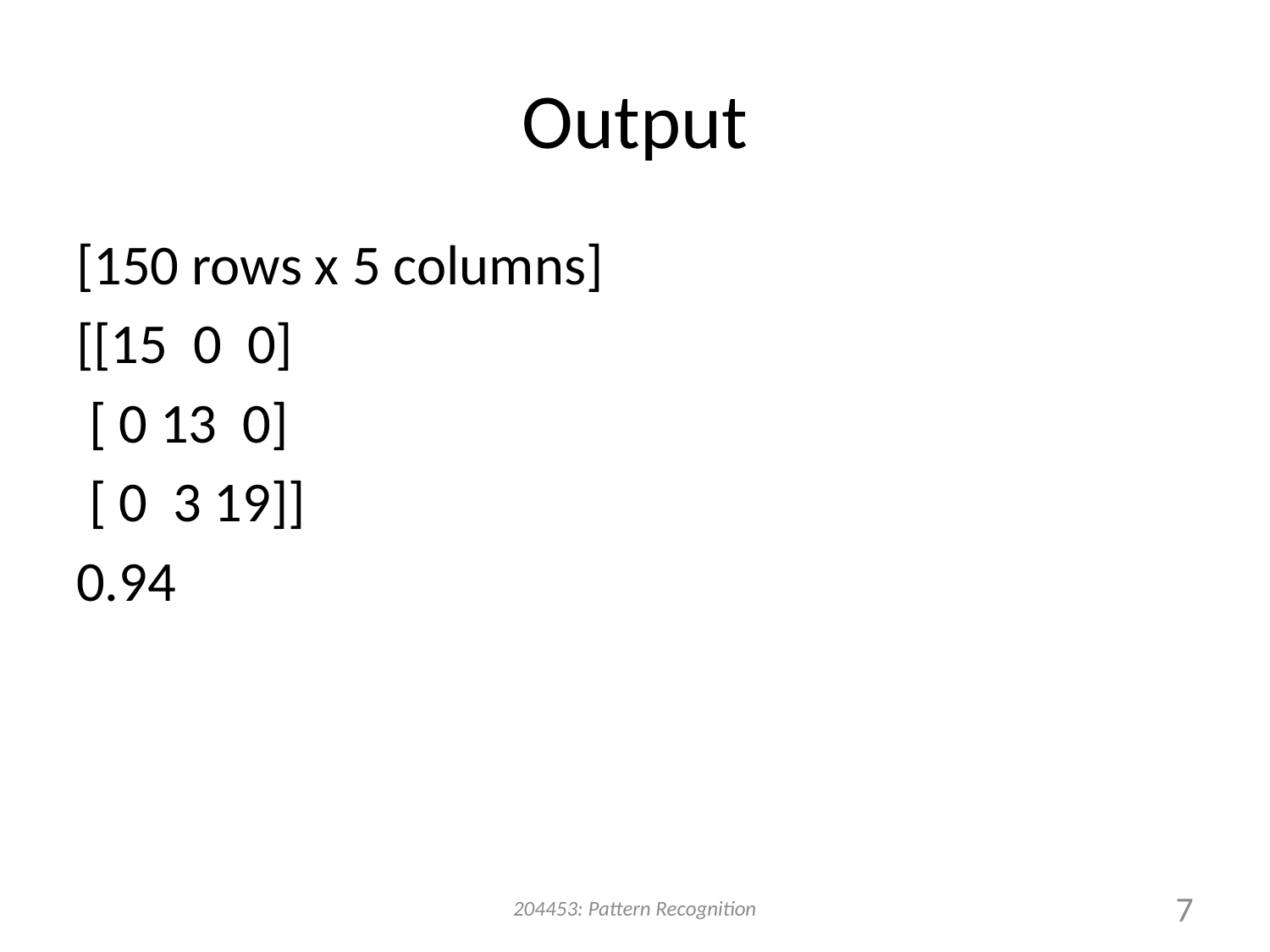

# Output
[150 rows x 5 columns]
[[15  0  0]
 [ 0 13  0]
 [ 0  3 19]]
0.94
204453: Pattern Recognition
7